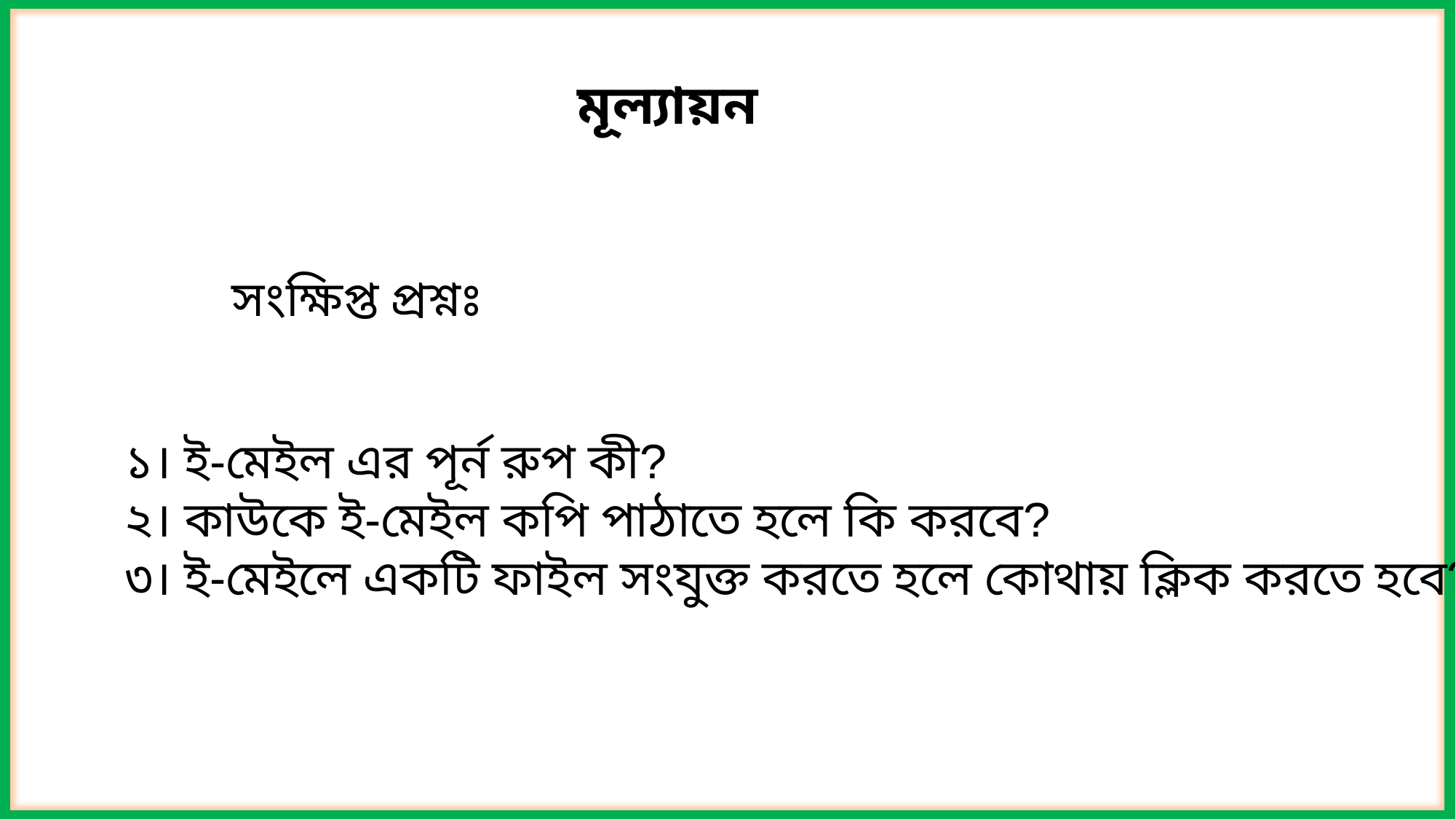

মূল্যায়ন
সংক্ষিপ্ত প্রশ্নঃ
১। ই-মেইল এর পূর্ন রুপ কী?
২। কাউকে ই-মেইল কপি পাঠাতে হলে কি করবে?
৩। ই-মেইলে একটি ফাইল সংযুক্ত করতে হলে কোথায় ক্লিক করতে হবে?